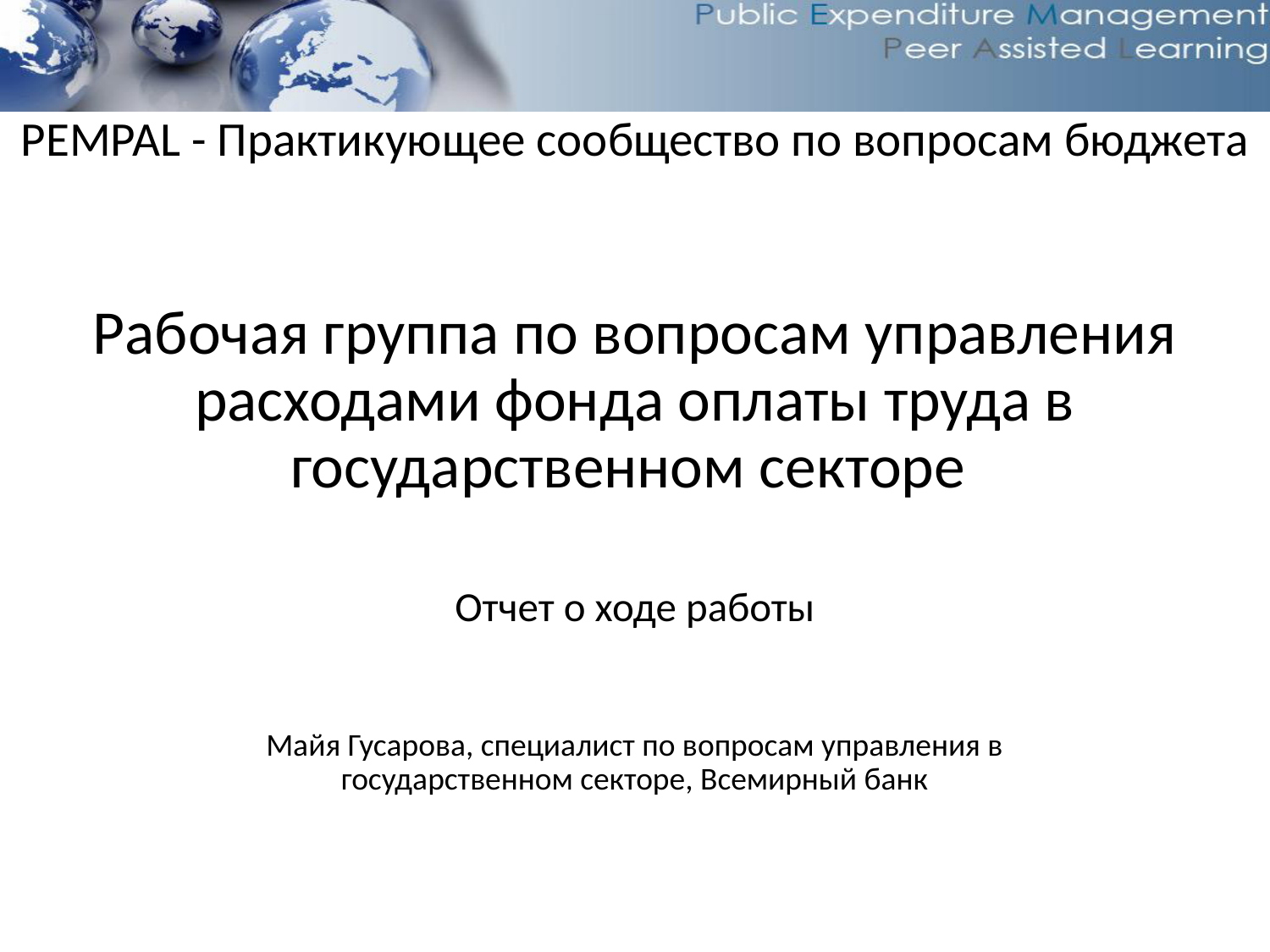

# PEMPAL - Практикующее сообщество по вопросам бюджета   Рабочая группа по вопросам управления расходами фонда оплаты труда в государственном секторе Отчет о ходе работы
Майя Гусарова, специалист по вопросам управления в государственном секторе, Всемирный банк